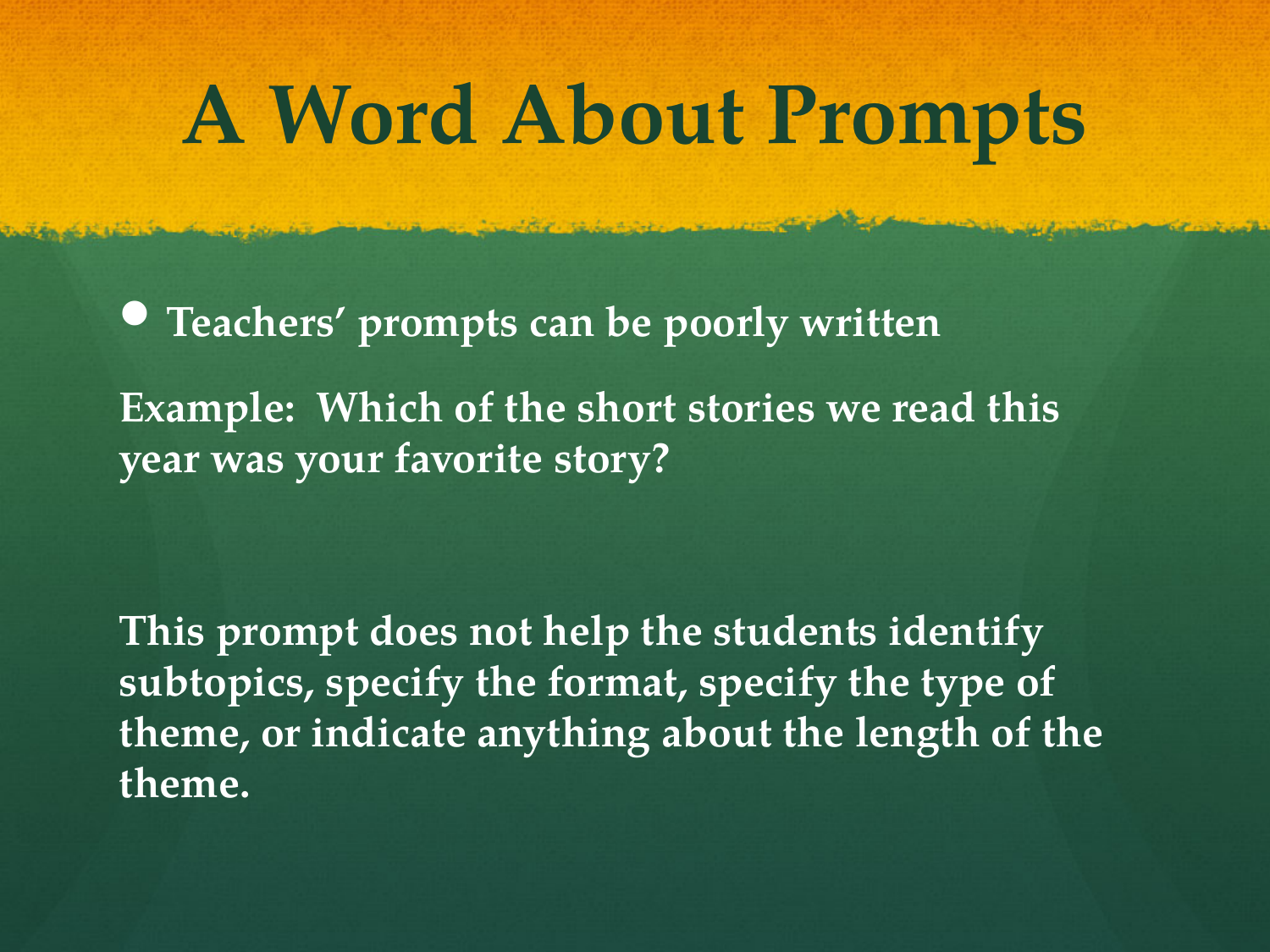

# A Word About Prompts
Teachers’ prompts can be poorly written
Example:  Which of the short stories we read this year was your favorite story?

This prompt does not help the students identify subtopics, specify the format, specify the type of theme, or indicate anything about the length of the theme.